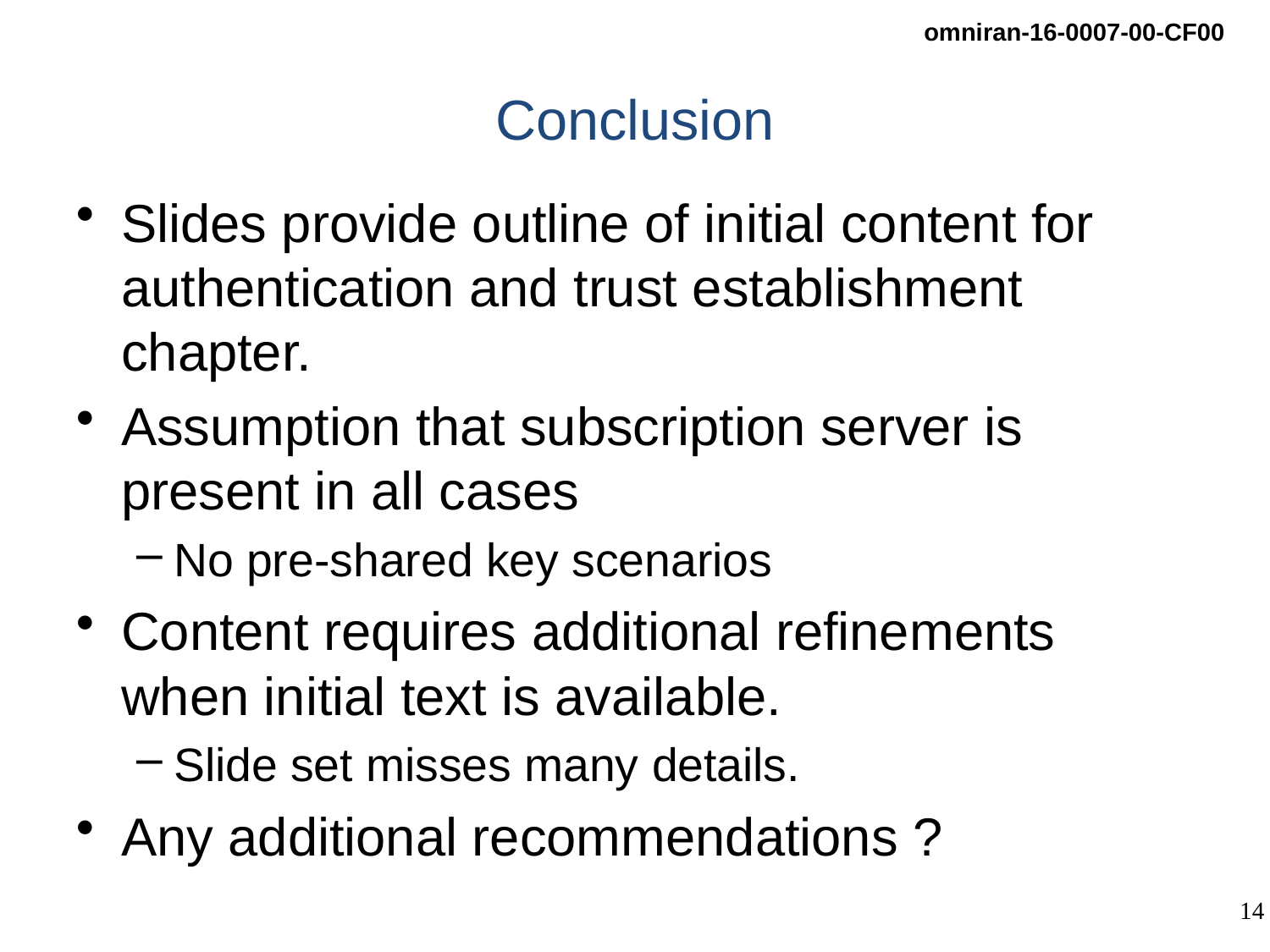

# Conclusion
Slides provide outline of initial content for authentication and trust establishment chapter.
Assumption that subscription server is present in all cases
No pre-shared key scenarios
Content requires additional refinements when initial text is available.
Slide set misses many details.
Any additional recommendations ?